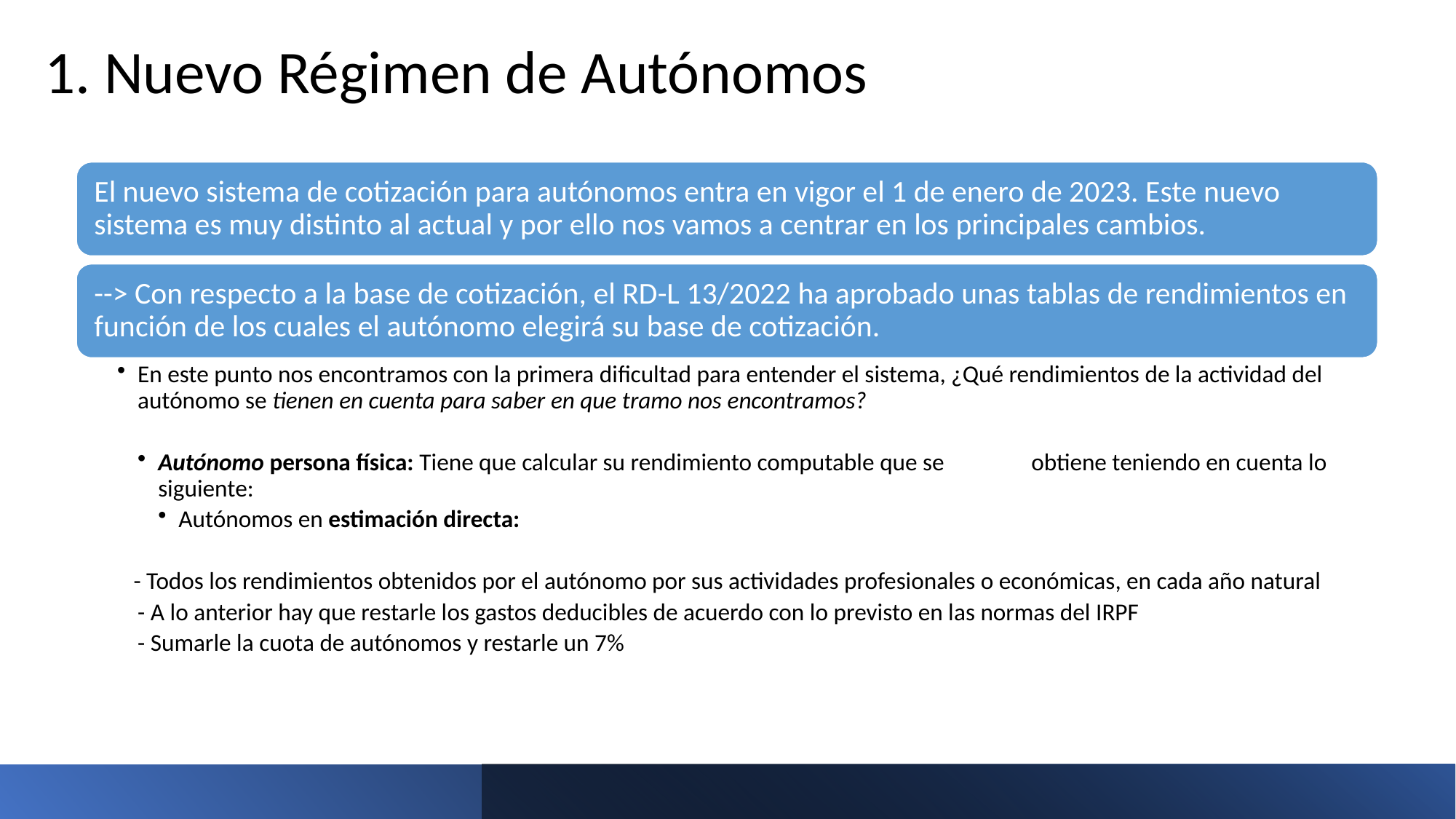

1. Nuevo Régimen de Autónomos
El nuevo sistema de cotización para autónomos entra en vigor el 1 de enero de 2023. Este nuevo sistema es muy distinto al actual y por ello nos vamos a centrar en los principales cambios.
--> Con respecto a la base de cotización, el RD-L 13/2022 ha aprobado unas tablas de rendimientos en función de los cuales el autónomo elegirá su base de cotización.
En este punto nos encontramos con la primera dificultad para entender el sistema, ¿Qué rendimientos de la actividad del autónomo se tienen en cuenta para saber en que tramo nos encontramos?

Autónomo persona física: Tiene que calcular su rendimiento computable que se 	obtiene teniendo en cuenta lo siguiente:
Autónomos en estimación directa:

   - Todos los rendimientos obtenidos por el autónomo por sus actividades profesionales o económicas, en cada año natural
- A lo anterior hay que restarle los gastos deducibles de acuerdo con lo previsto en las normas del IRPF
- Sumarle la cuota de autónomos y restarle un 7%